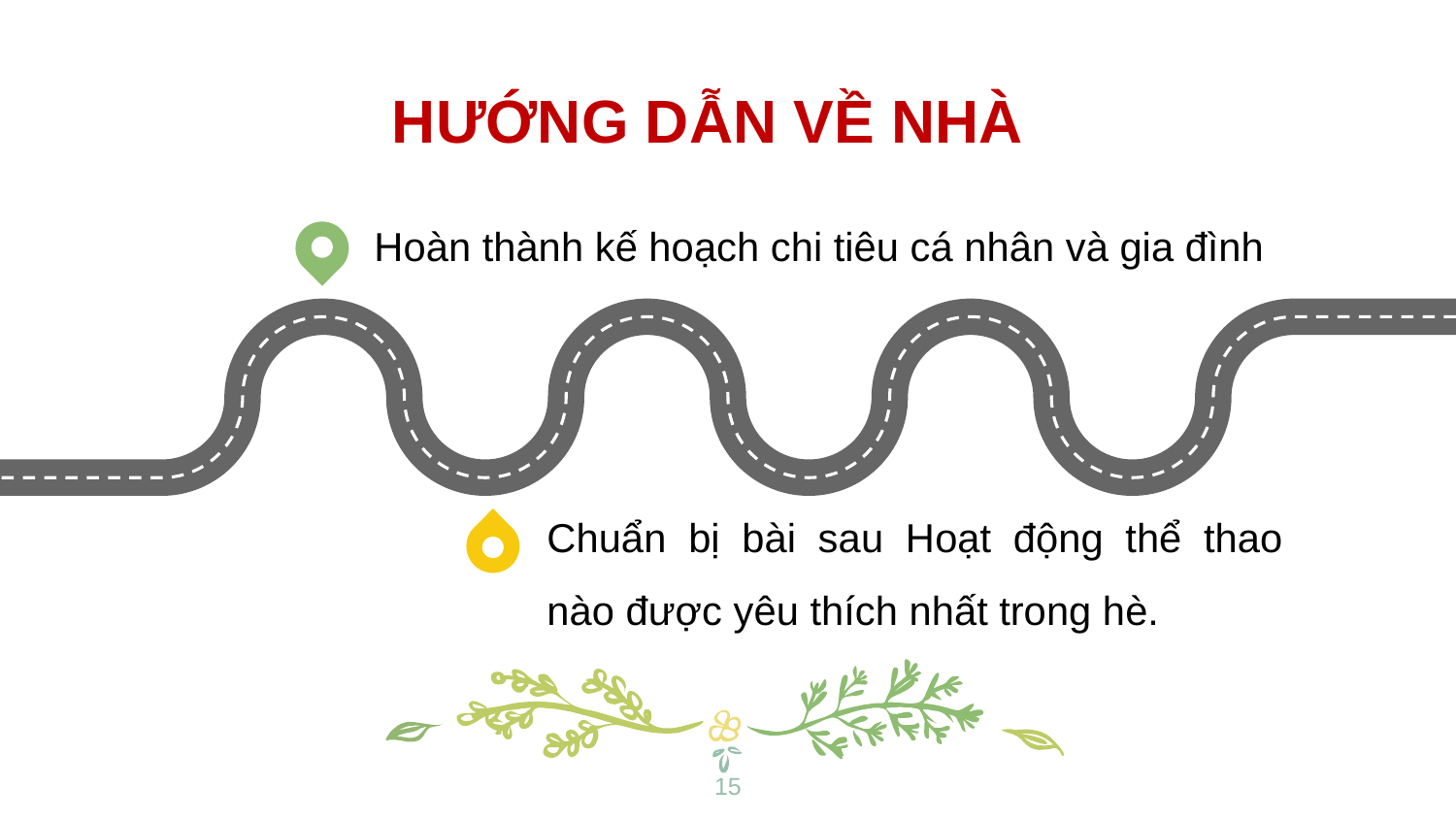

HƯỚNG DẪN VỀ NHÀ
Hoàn thành kế hoạch chi tiêu cá nhân và gia đình

Chuẩn bị bài sau Hoạt động thể thao nào được yêu thích nhất trong hè.

15